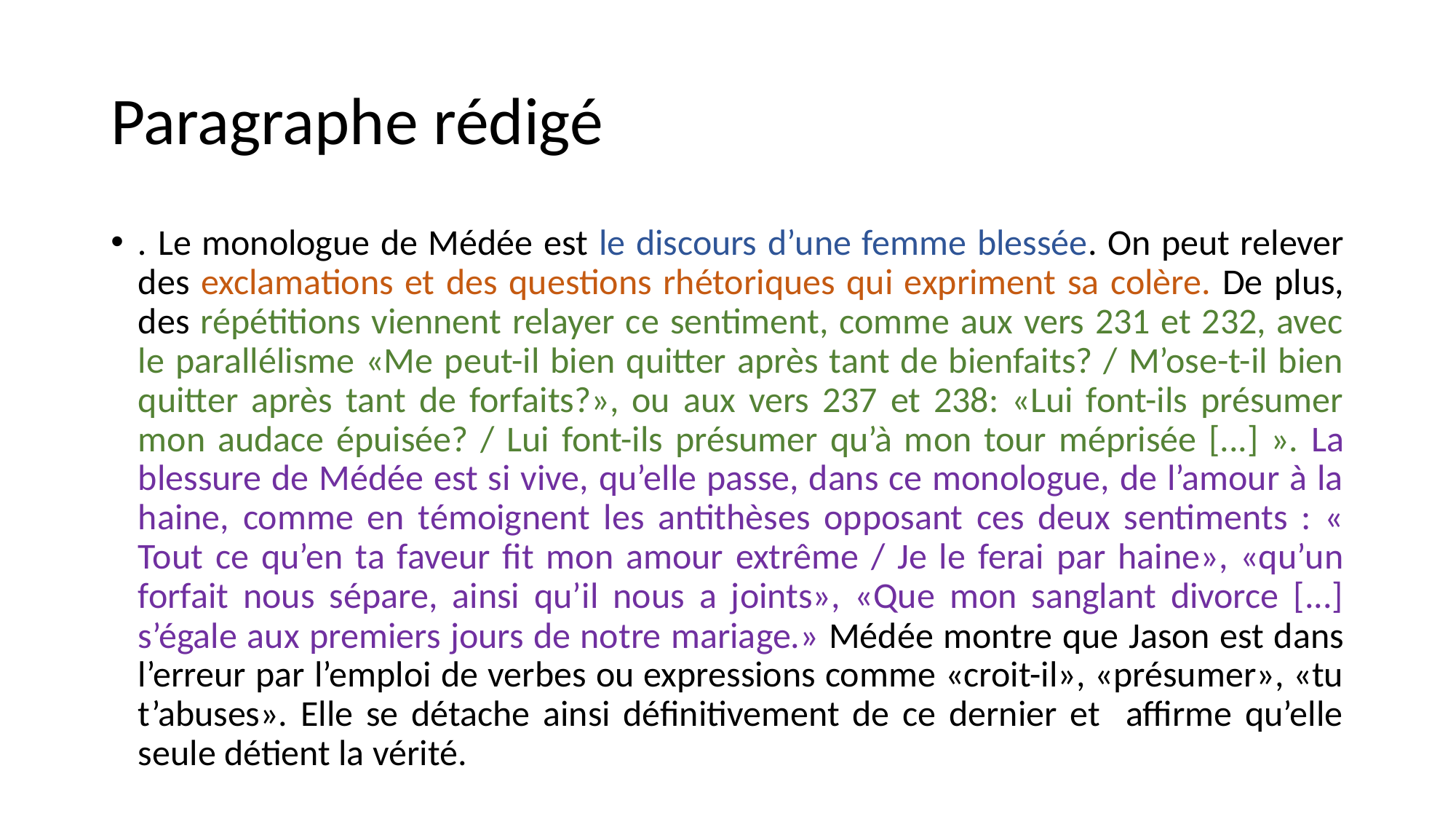

# Paragraphe rédigé
. Le monologue de Médée est le discours d’une femme blessée. On peut relever des exclamations et des questions rhétoriques qui expriment sa colère. De plus, des répétitions viennent relayer ce sentiment, comme aux vers 231 et 232, avec le parallélisme «Me peut-il bien quitter après tant de bienfaits? / M’ose-t-il bien quitter après tant de forfaits?», ou aux vers 237 et 238: «Lui font-ils présumer mon audace épuisée? / Lui font-ils présumer qu’à mon tour méprisée [...] ». La blessure de Médée est si vive, qu’elle passe, dans ce monologue, de l’amour à la haine, comme en témoignent les antithèses opposant ces deux sentiments : « Tout ce qu’en ta faveur fit mon amour extrême / Je le ferai par haine», «qu’un forfait nous sépare, ainsi qu’il nous a joints», «Que mon sanglant divorce [...] s’égale aux premiers jours de notre mariage.» Médée montre que Jason est dans l’erreur par l’emploi de verbes ou expressions comme «croit-il», «présumer», «tu t’abuses». Elle se détache ainsi définitivement de ce dernier et  affirme qu’elle seule détient la vérité.